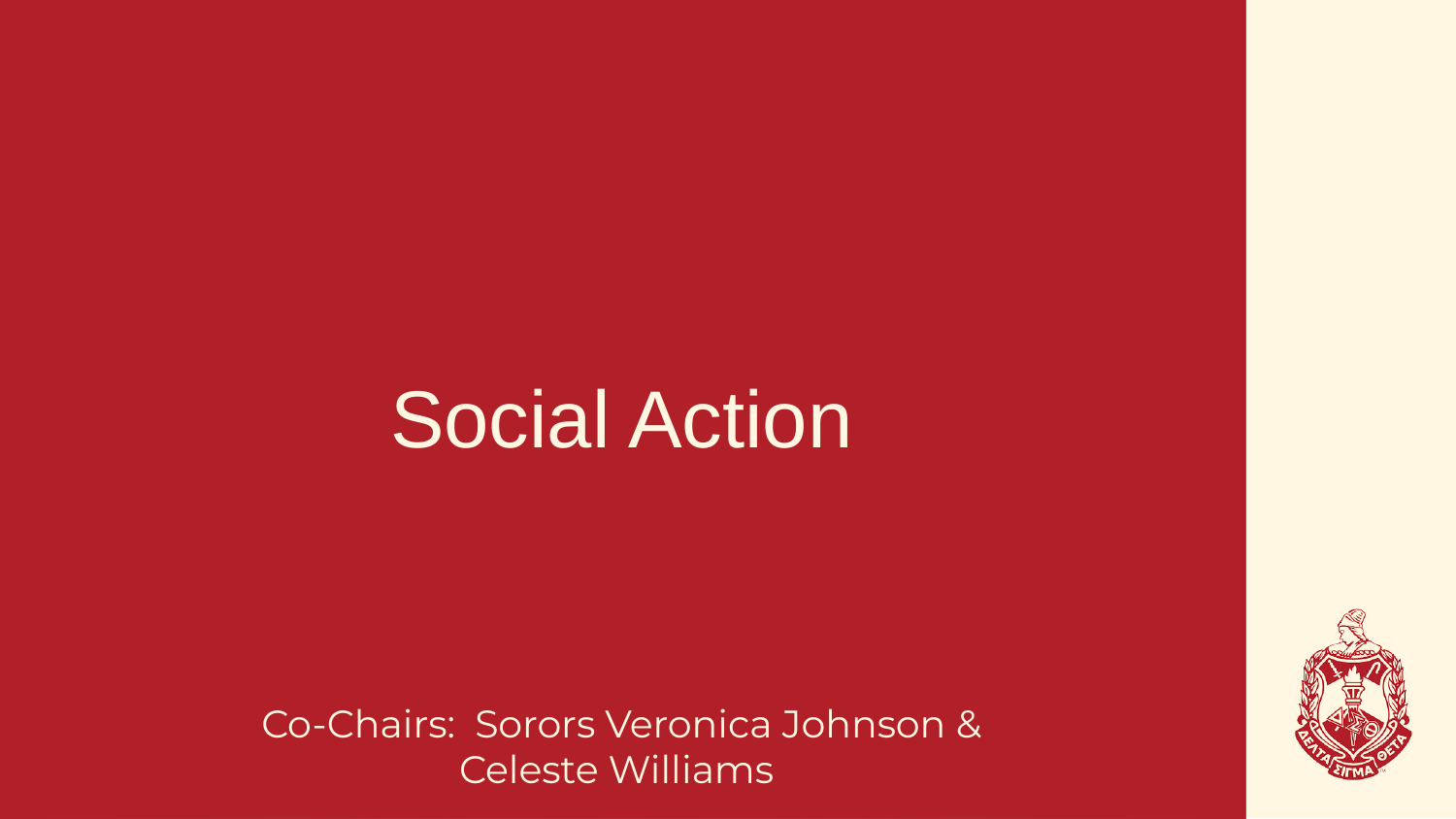

# Social Action

Co-Chairs:  Sorors Veronica Johnson & Celeste Williams